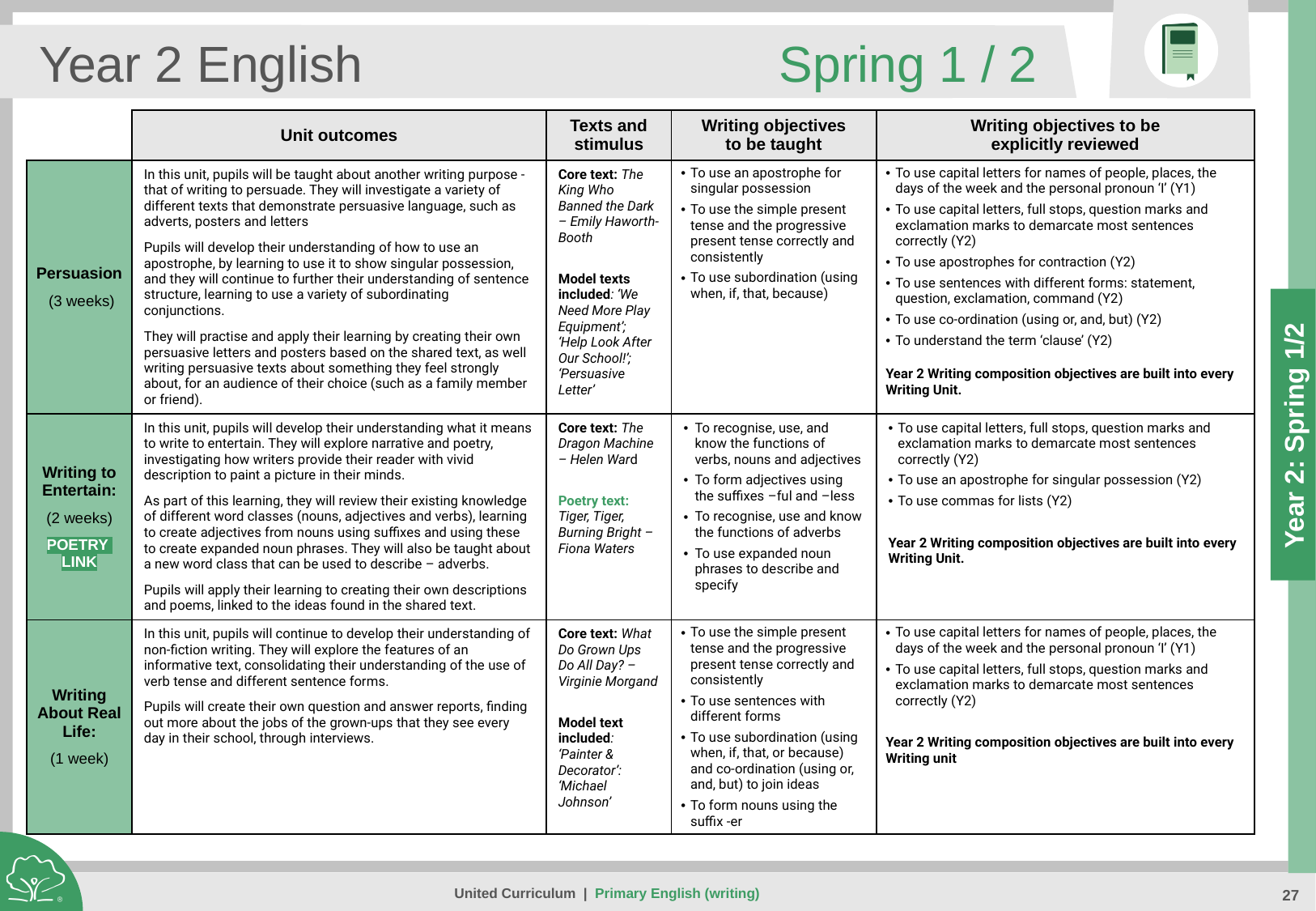

Year 2 English
Spring 1 / 2
|  | Unit outcomes | Texts and stimulus | Writing objectives to be taught | Writing objectives to be explicitly reviewed |
| --- | --- | --- | --- | --- |
| Persuasion (3 weeks) | In this unit, pupils will be taught about another writing purpose - that of writing to persuade. They will investigate a variety of different texts that demonstrate persuasive language, such as adverts, posters and letters Pupils will develop their understanding of how to use an apostrophe, by learning to use it to show singular possession, and they will continue to further their understanding of sentence structure, learning to use a variety of subordinating conjunctions. They will practise and apply their learning by creating their own persuasive letters and posters based on the shared text, as well writing persuasive texts about something they feel strongly about, for an audience of their choice (such as a family member or friend). | Core text: The King Who Banned the Dark – Emily Haworth-Booth Model texts included: ‘We Need More Play Equipment’; ‘Help Look After Our School!’; ‘Persuasive Letter’ | To use an apostrophe for singular possession To use the simple present tense and the progressive present tense correctly and consistently To use subordination (using when, if, that, because) | To use capital letters for names of people, places, the days of the week and the personal pronoun ‘I’ (Y1) To use capital letters, full stops, question marks and exclamation marks to demarcate most sentences correctly (Y2) To use apostrophes for contraction (Y2) To use sentences with different forms: statement, question, exclamation, command (Y2) To use co-ordination (using or, and, but) (Y2) To understand the term ‘clause’ (Y2) Year 2 Writing composition objectives are built into every Writing Unit. |
| Writing to Entertain: (2 weeks) POETRY LINK | In this unit, pupils will develop their understanding what it means to write to entertain. They will explore narrative and poetry, investigating how writers provide their reader with vivid description to paint a picture in their minds. As part of this learning, they will review their existing knowledge of different word classes (nouns, adjectives and verbs), learning to create adjectives from nouns using suffixes and using these to create expanded noun phrases. They will also be taught about a new word class that can be used to describe – adverbs. Pupils will apply their learning to creating their own descriptions and poems, linked to the ideas found in the shared text. | Core text: The Dragon Machine – Helen Ward Poetry text: Tiger, Tiger, Burning Bright – Fiona Waters | To recognise, use, and know the functions of verbs, nouns and adjectives To form adjectives using the suffixes –ful and –less To recognise, use and know the functions of adverbs To use expanded noun phrases to describe and specify | To use capital letters, full stops, question marks and exclamation marks to demarcate most sentences correctly (Y2) To use an apostrophe for singular possession (Y2) To use commas for lists (Y2) Year 2 Writing composition objectives are built into every Writing Unit. |
| Writing About Real Life: (1 week) | In this unit, pupils will continue to develop their understanding of non-fiction writing. They will explore the features of an informative text, consolidating their understanding of the use of verb tense and different sentence forms. Pupils will create their own question and answer reports, finding out more about the jobs of the grown-ups that they see every day in their school, through interviews. | Core text: What Do Grown Ups Do All Day? – Virginie Morgand Model text included: ‘Painter & Decorator’: ‘Michael Johnson’ | To use the simple present tense and the progressive present tense correctly and consistently To use sentences with different forms To use subordination (using when, if, that, or because) and co-ordination (using or, and, but) to join ideas To form nouns using the suffix -er | To use capital letters for names of people, places, the days of the week and the personal pronoun ‘I’ (Y1) To use capital letters, full stops, question marks and exclamation marks to demarcate most sentences correctly (Y2) Year 2 Writing composition objectives are built into every Writing unit |
Year 2: Spring 1/2